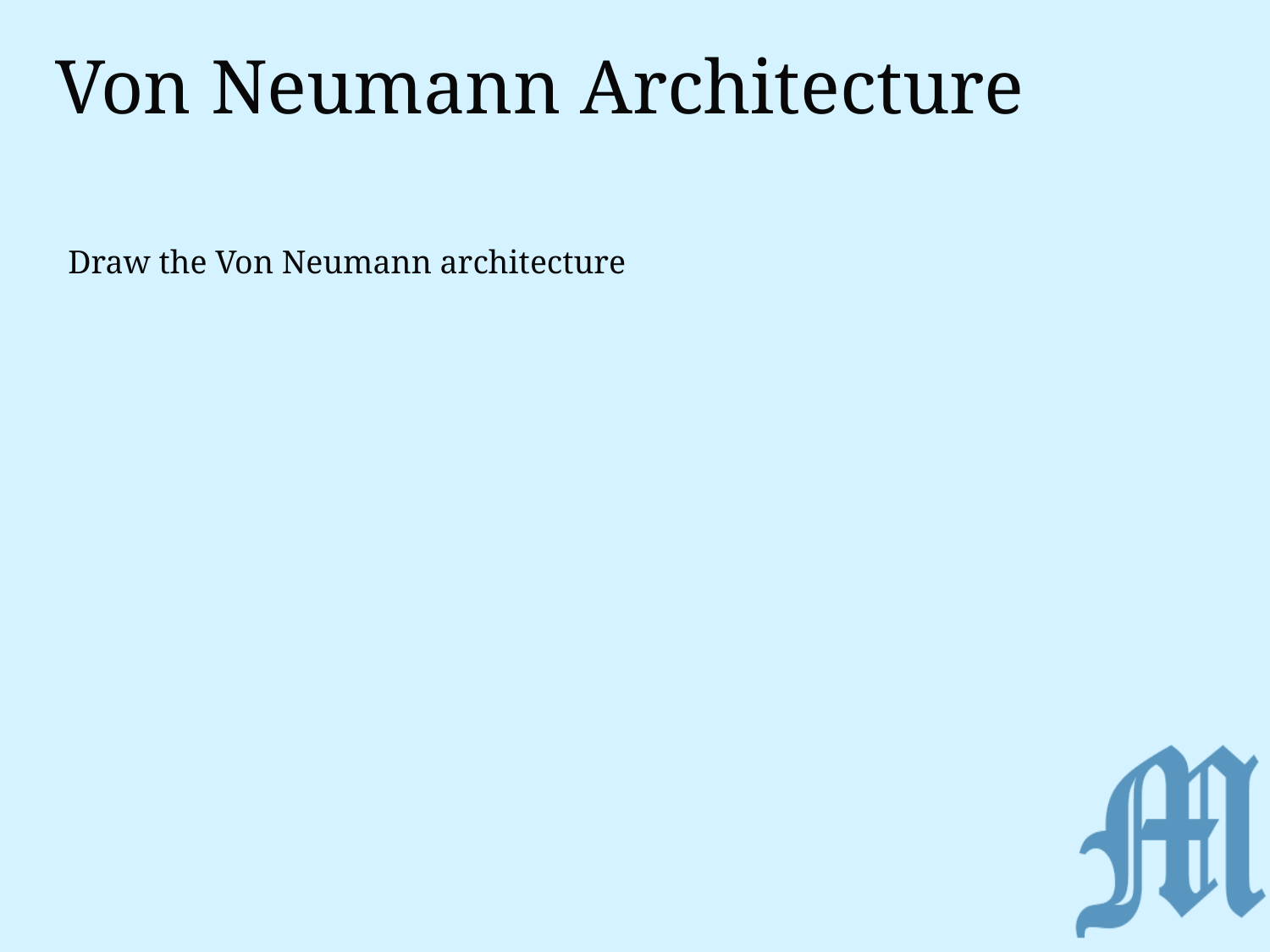

# Von Neumann Architecture
Draw the Von Neumann architecture